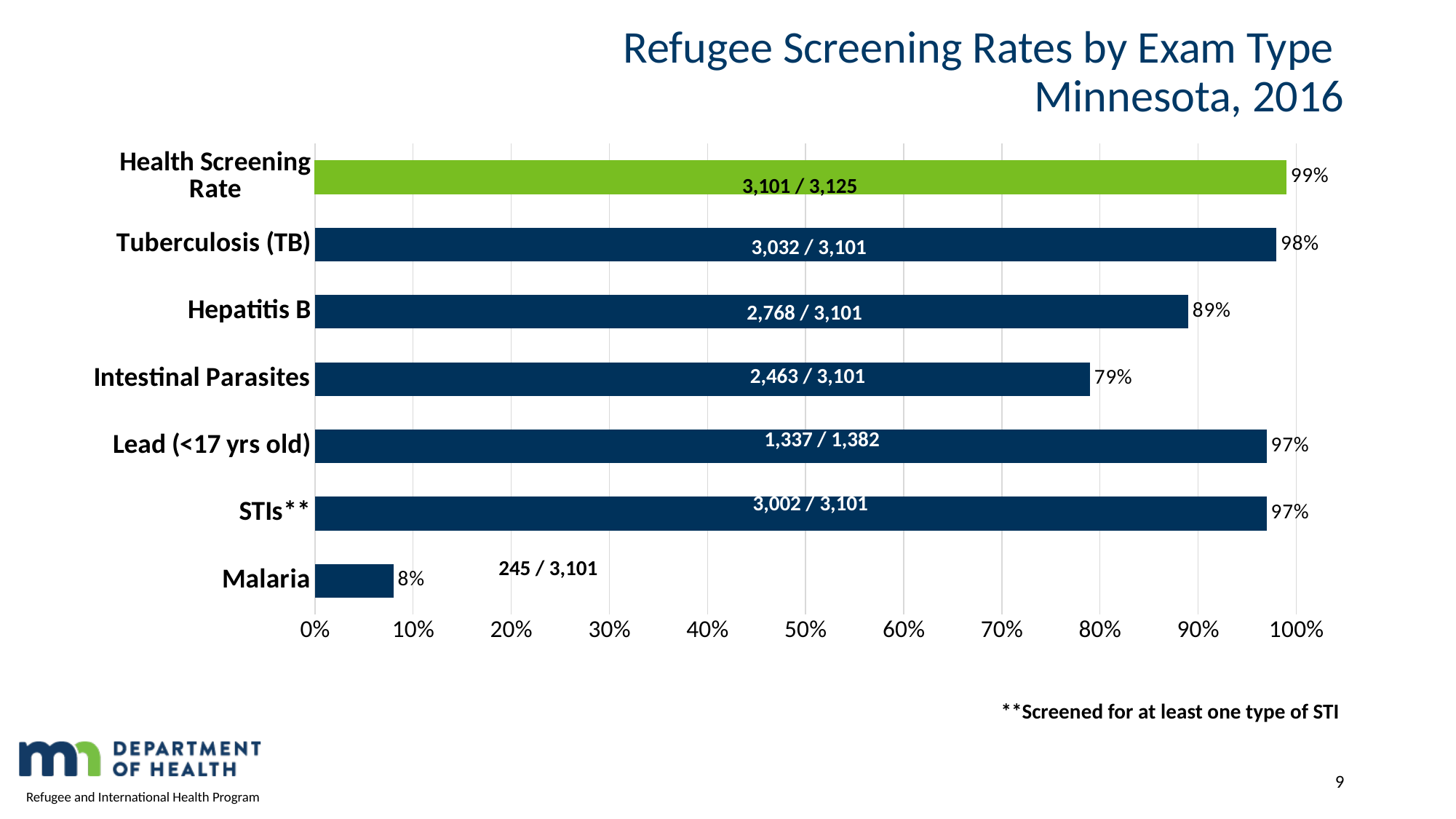

# Refugee Screening Rates by Exam Type Minnesota, 2016

### Chart

| Category | Series 1 |
|---|---|
| Malaria | 0.08 |
| STIs** | 0.97 |
| Lead (<17 yrs old) | 0.97 |
| Intestinal Parasites | 0.79 |
| Hepatitis B | 0.89 |
| Tuberculosis (TB) | 0.98 |
| Health Screening Rate | 0.99 |
3,101 / 3,125
3,032 / 3,101
2,768 / 3,101
2,463 / 3,101
1,337 / 1,382
3,002 / 3,101
245 / 3,101
**Screened for at least one type of STI
9